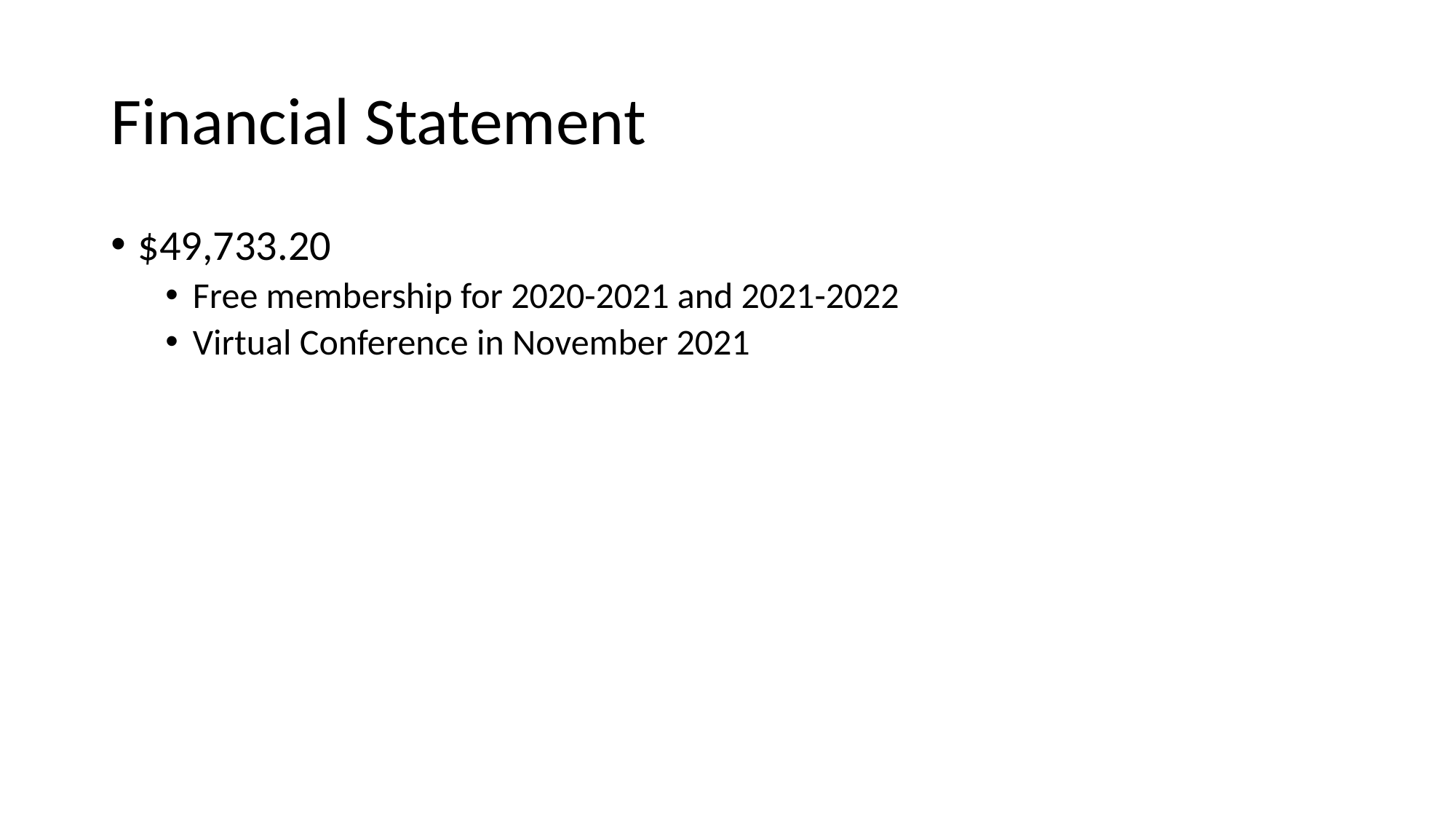

# Financial Statement
$49,733.20
Free membership for 2020-2021 and 2021-2022
Virtual Conference in November 2021